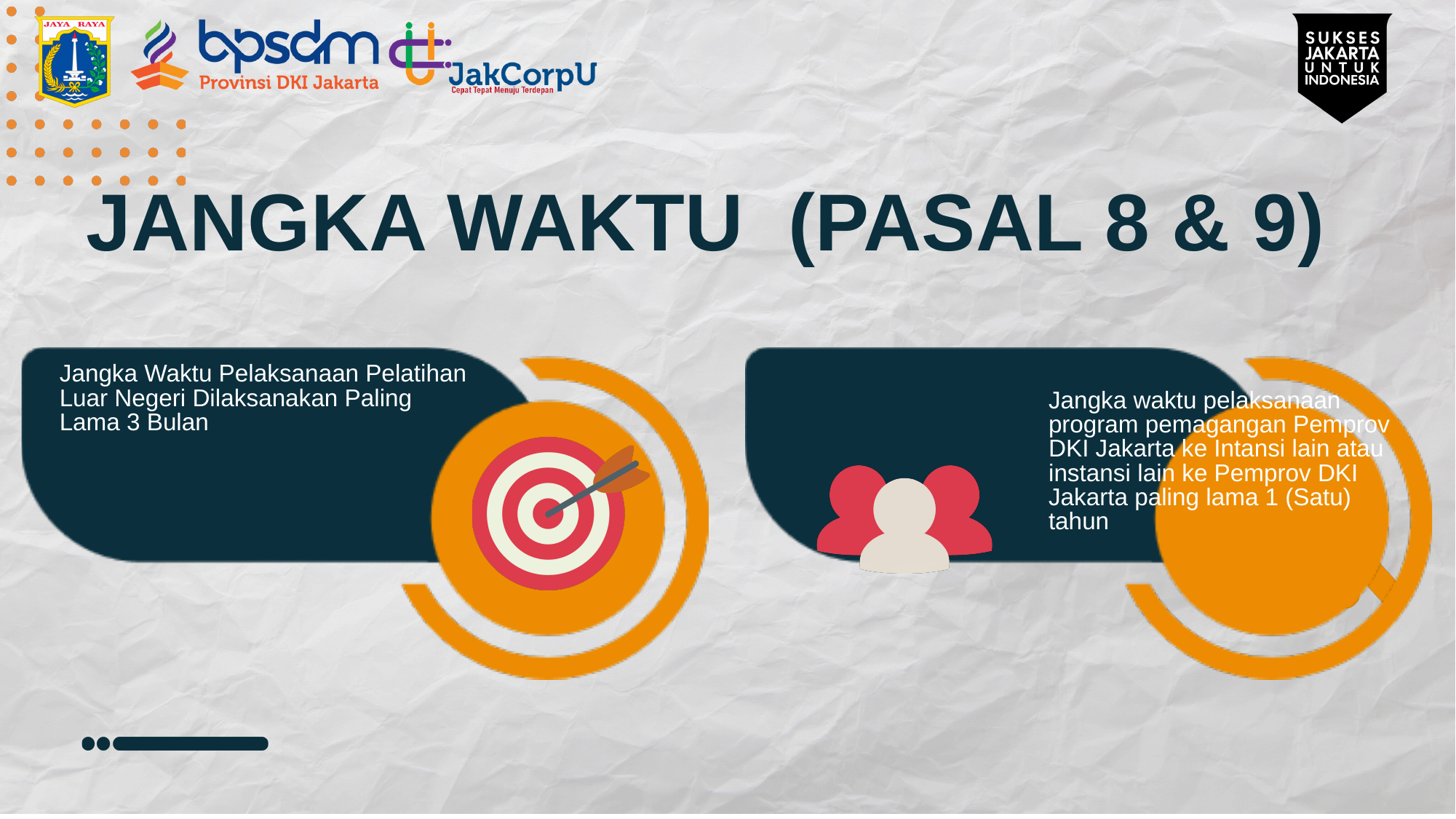

JANGKA WAKTU  (PASAL 8 & 9)

Jangka Waktu Pelaksanaan Pelatihan Luar Negeri Dilaksanakan Paling Lama 3 Bulan
Jangka waktu pelaksanaan program pemagangan Pemprov DKI Jakarta ke Intansi lain atau instansi lain ke Pemprov DKI  Jakarta paling lama 1 (Satu) tahun